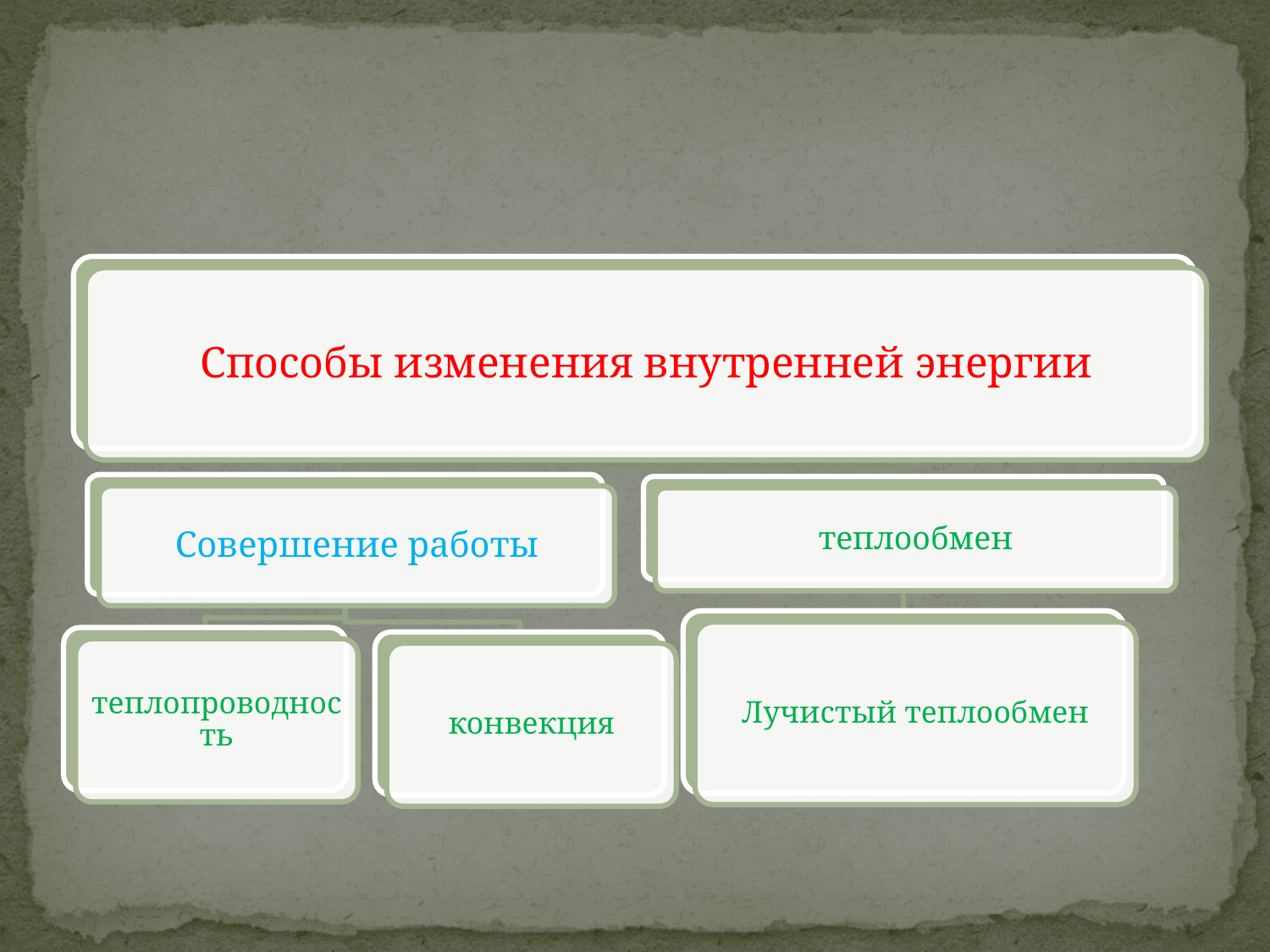

#
Способы изменения внутренней энергии
Совершение работы
теплопроводность
конвекция
теплообмен
Лучистый теплообмен